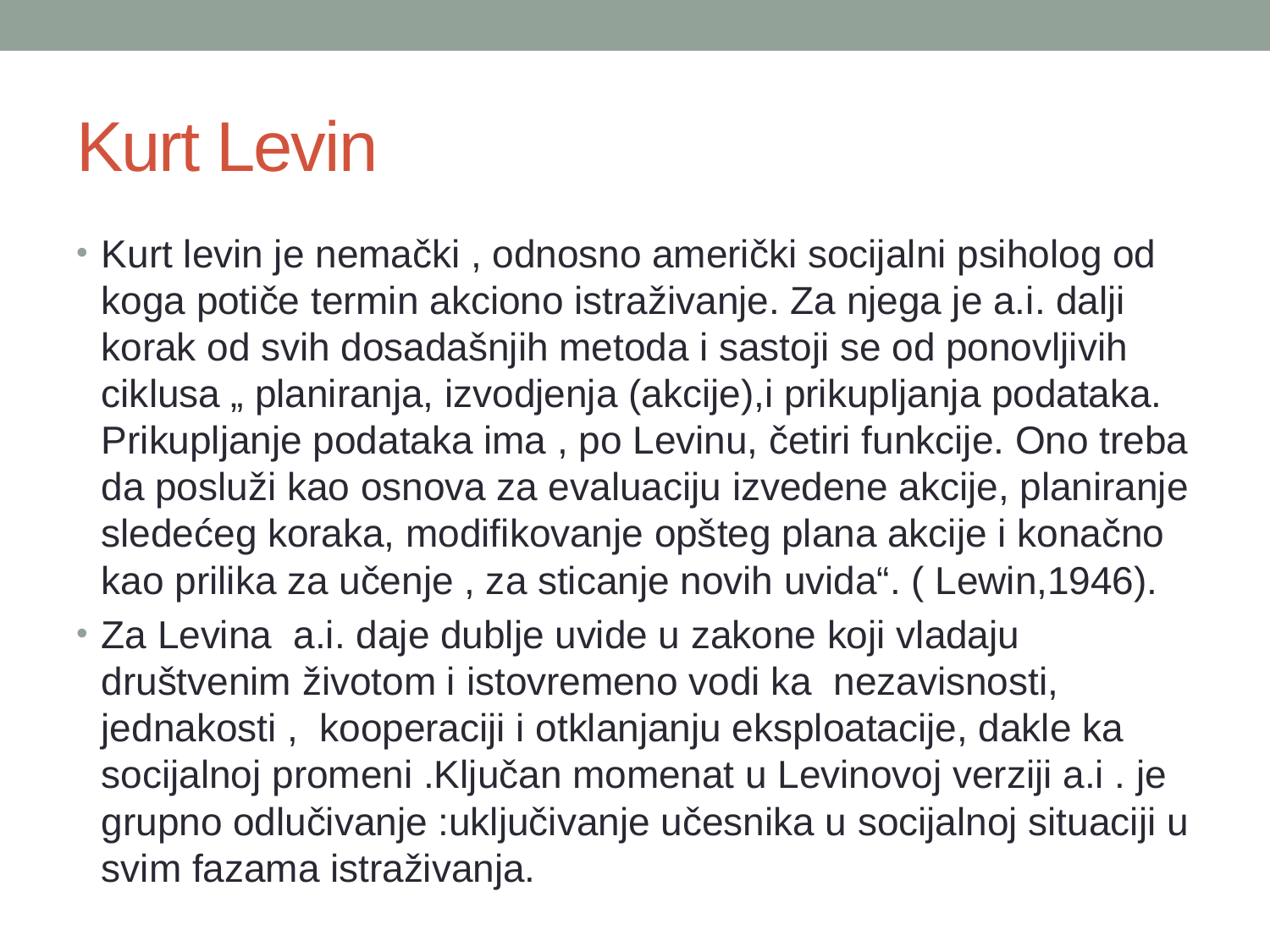

# Kurt Levin
Kurt levin je nemački , odnosno američki socijalni psiholog od koga potiče termin akciono istraživanje. Za njega je a.i. dalji korak od svih dosadašnjih metoda i sastoji se od ponovljivih  ciklusa „ planiranja, izvodjenja (akcije),i prikupljanja podataka. Prikupljanje podataka ima , po Levinu, četiri funkcije. Ono treba da posluži kao osnova za evaluaciju izvedene akcije, planiranje sledećeg koraka, modifikovanje opšteg plana akcije i konačno kao prilika za učenje , za sticanje novih uvida“. ( Lewin,1946).
Za Levina  a.i. daje dublje uvide u zakone koji vladaju društvenim životom i istovremeno vodi ka  nezavisnosti, jednakosti ,  kooperaciji i otklanjanju eksploatacije, dakle ka socijalnoj promeni .Ključan momenat u Levinovoj verziji a.i . je grupno odlučivanje :uključivanje učesnika u socijalnoj situaciji u svim fazama istraživanja.